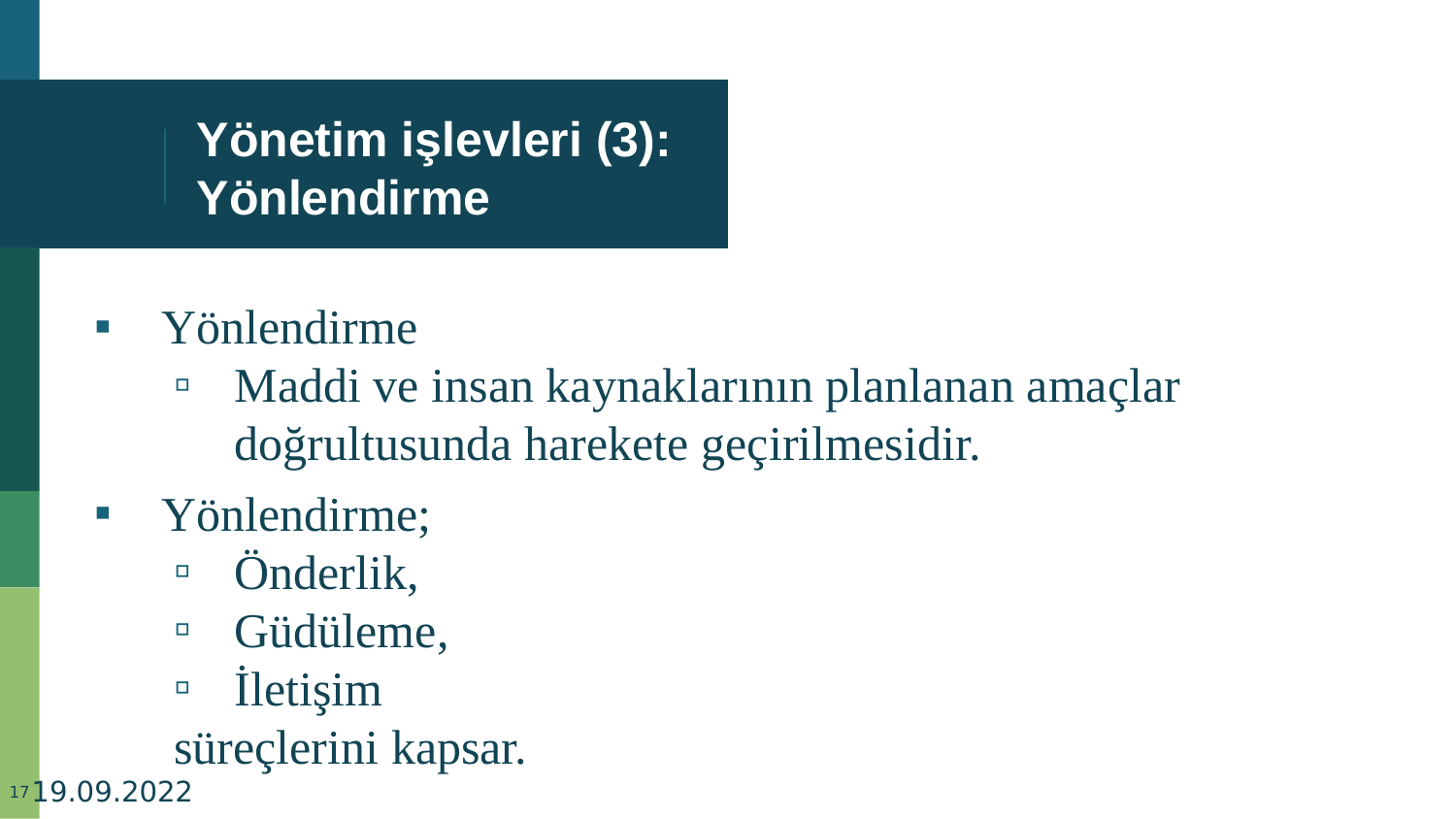

# Yönetim işlevleri (3): Yönlendirme
Yönlendirme
Maddi ve insan kaynaklarının planlanan amaçlar doğrultusunda harekete geçirilmesidir.
Yönlendirme;
Önderlik,
Güdüleme,
İletişim
süreçlerini kapsar.
19.09.2022
17